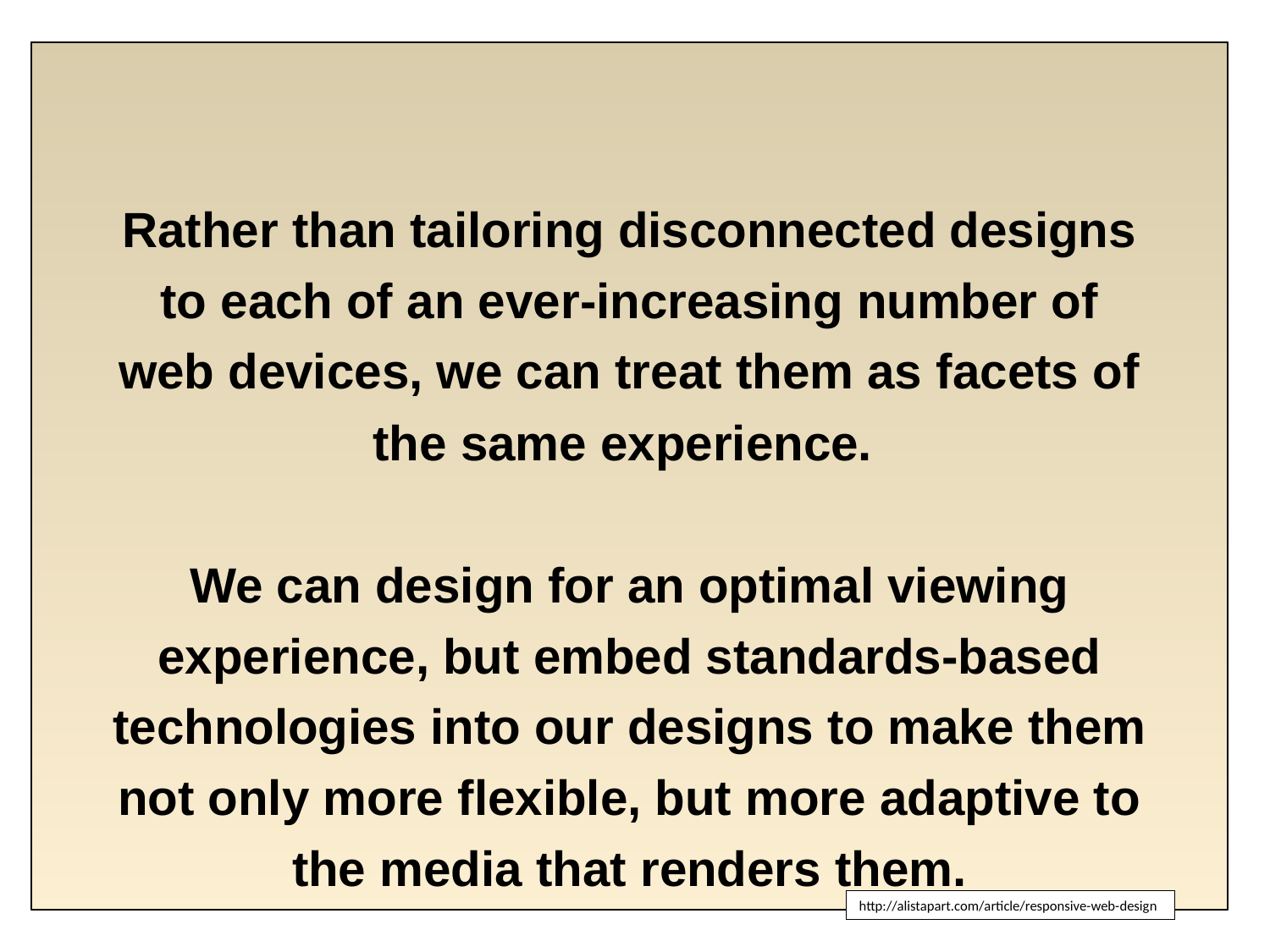

Rather than tailoring disconnected designs to each of an ever-increasing number of web devices, we can treat them as facets of the same experience.

We can design for an optimal viewing experience, but embed standards-based technologies into our designs to make them not only more flexible, but more adaptive to the media that renders them.
http://alistapart.com/article/responsive-web-design